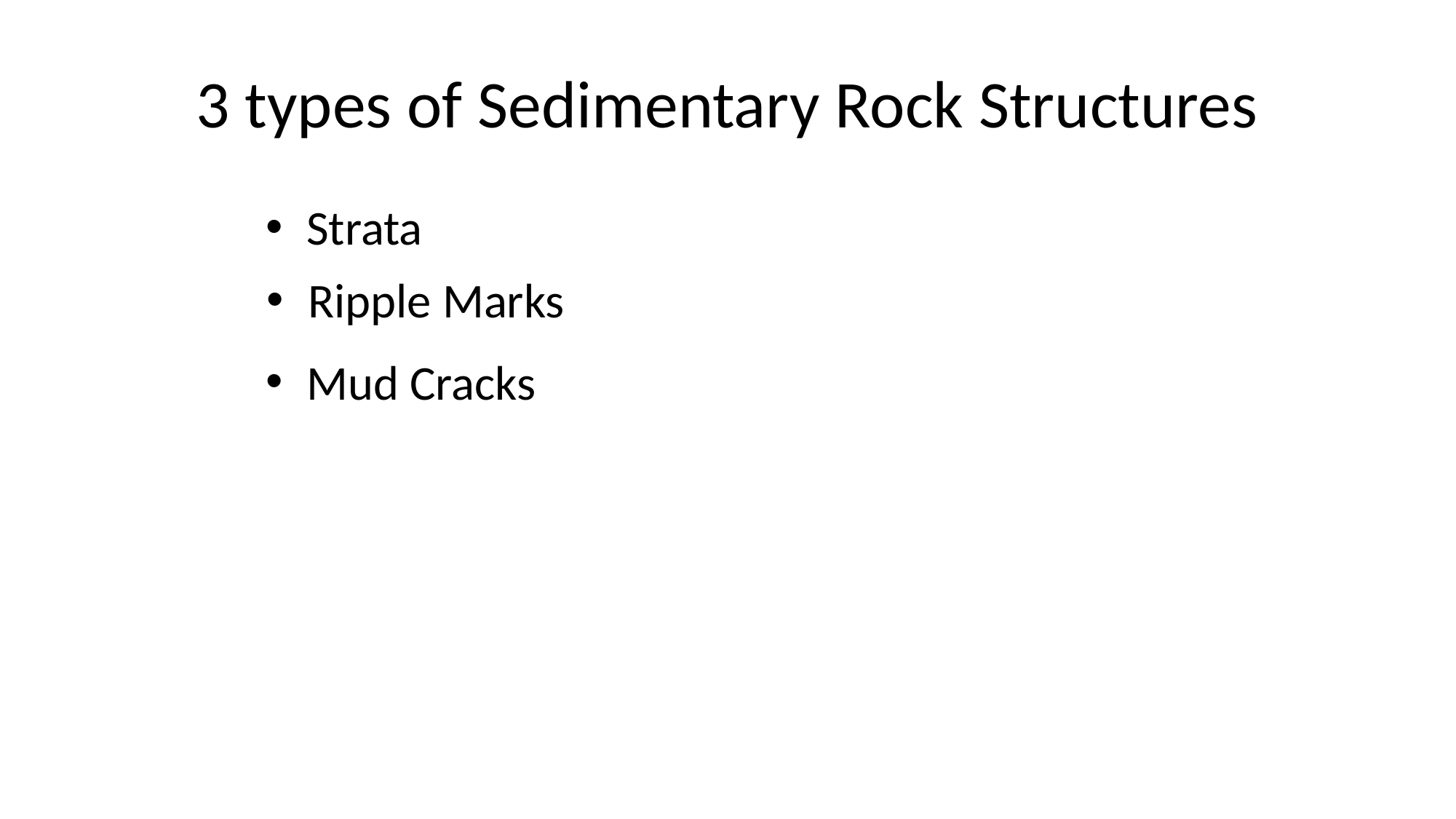

# 3 types of Sedimentary Rock Structures
Strata
Ripple Marks

Mud Cracks